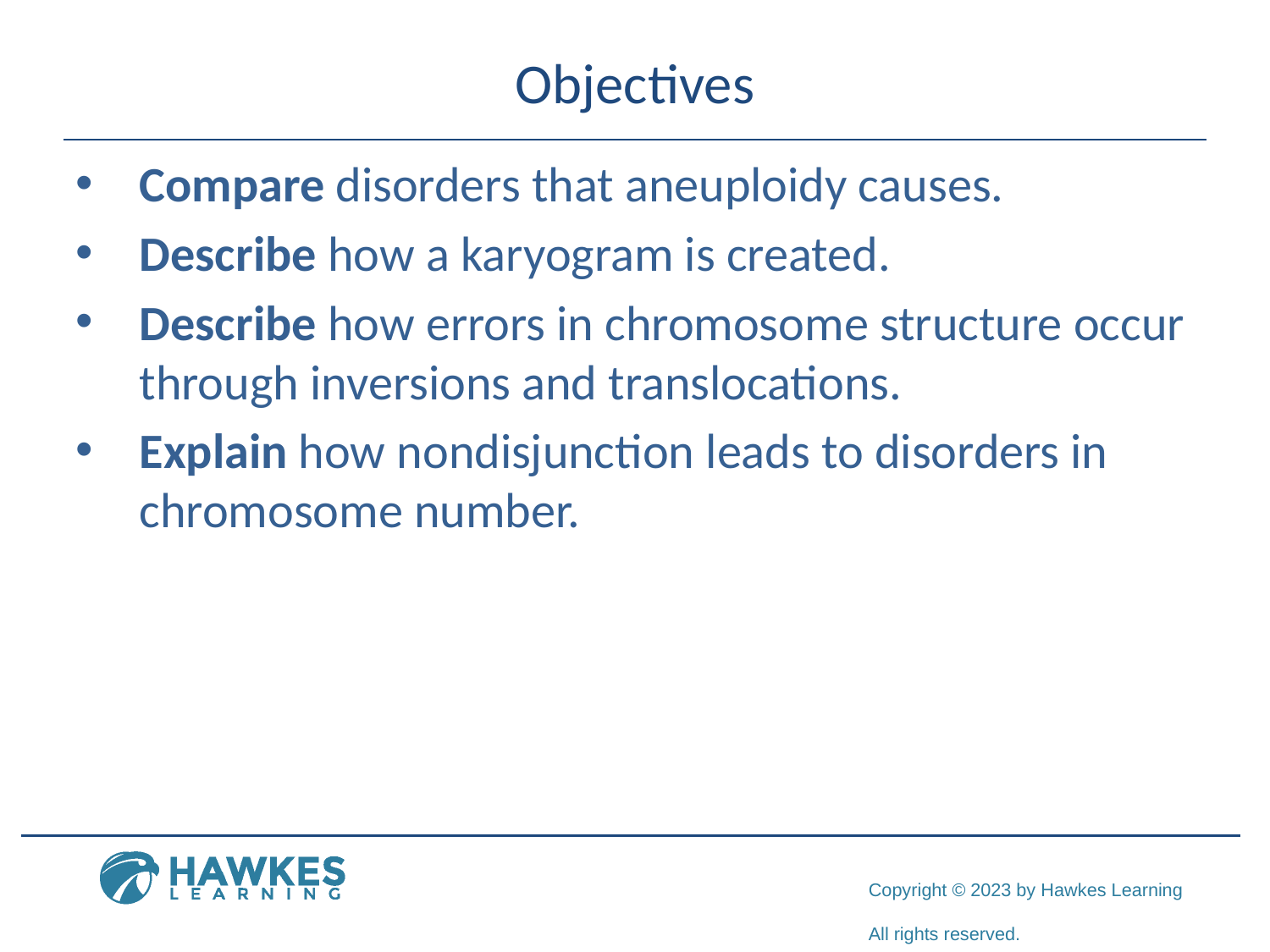

# Objectives
Compare disorders that aneuploidy causes.
Describe how a karyogram is created.
Describe how errors in chromosome structure occur through inversions and translocations.
Explain how nondisjunction leads to disorders in chromosome number.